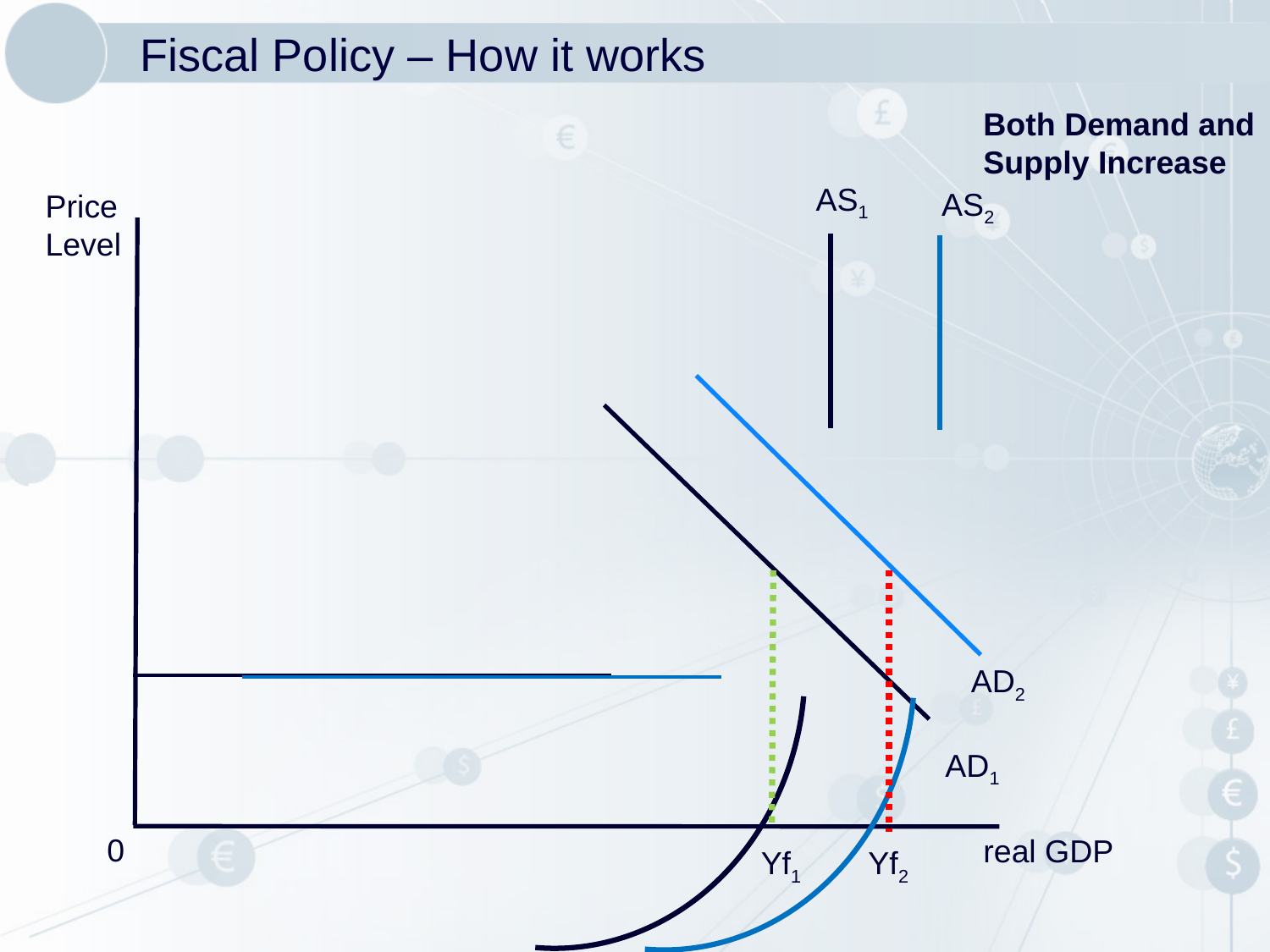

# Fiscal Policy – How it works
Both Demand and Supply Increase
AS1
AS2
Price
Level

AD2
AD1
0
real GDP
Yf1
Yf2